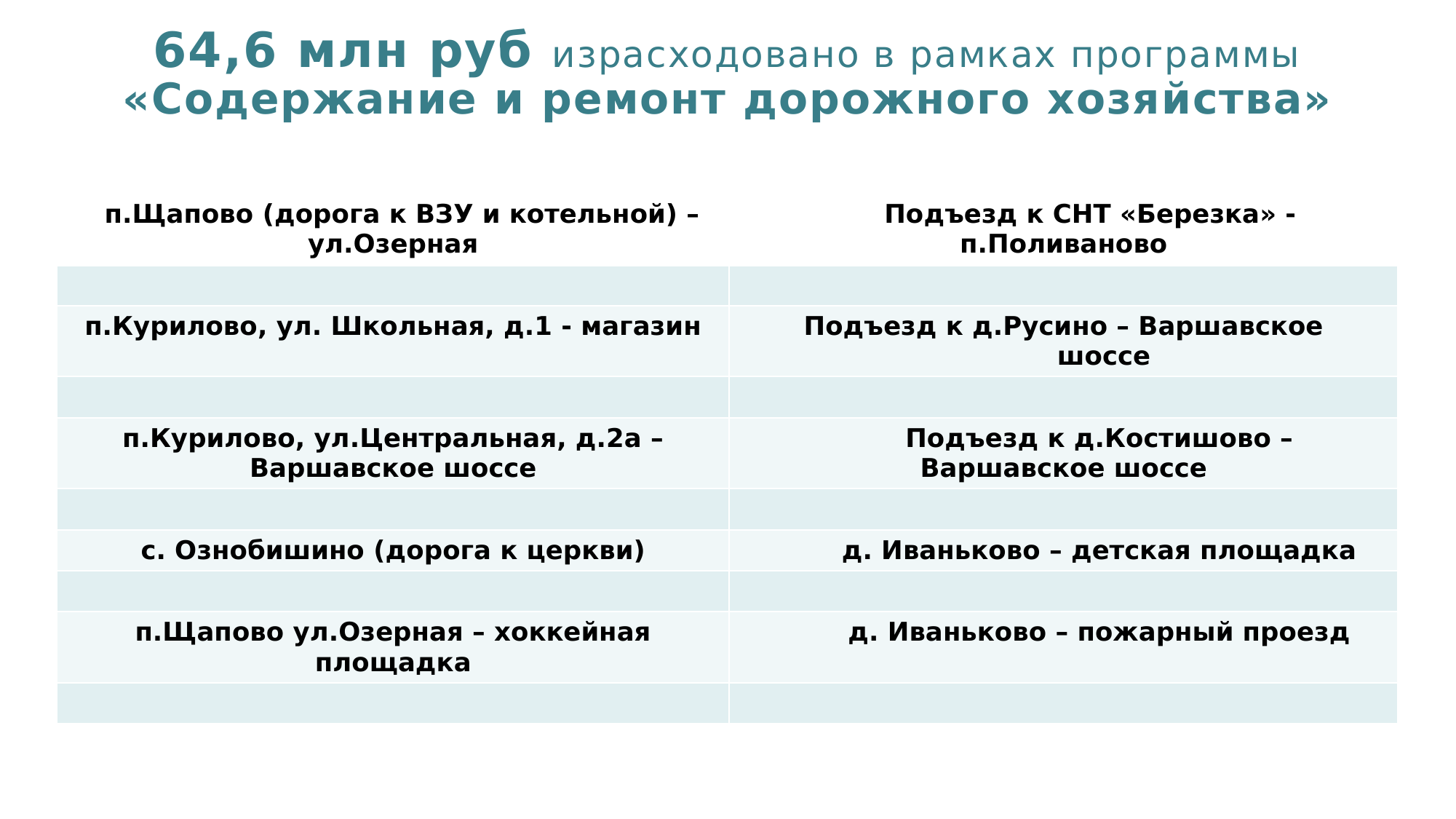

# 64,6 млн руб израсходовано в рамках программы «Содержание и ремонт дорожного хозяйства»
| пп.Щапово (дорога к ВЗУ и котельной) – ул.Озерная | Подъезд к СНТ «Березка» - п.Поливаново |
| --- | --- |
|  |  |
| п.Курилово, ул. Школьная, д.1 - магазин | Подъезд к д.Русино – Варшавское шоссе |
|  |  |
| п.Курилово, ул.Центральная, д.2а – Варшавское шоссе | Подъезд к д.Костишово – Варшавское шоссе |
|  |  |
| с. Ознобишино (дорога к церкви) | д. Иваньково – детская площадка |
|  |  |
| п.Щапово ул.Озерная – хоккейная площадка | д. Иваньково – пожарный проезд |
|  |  |